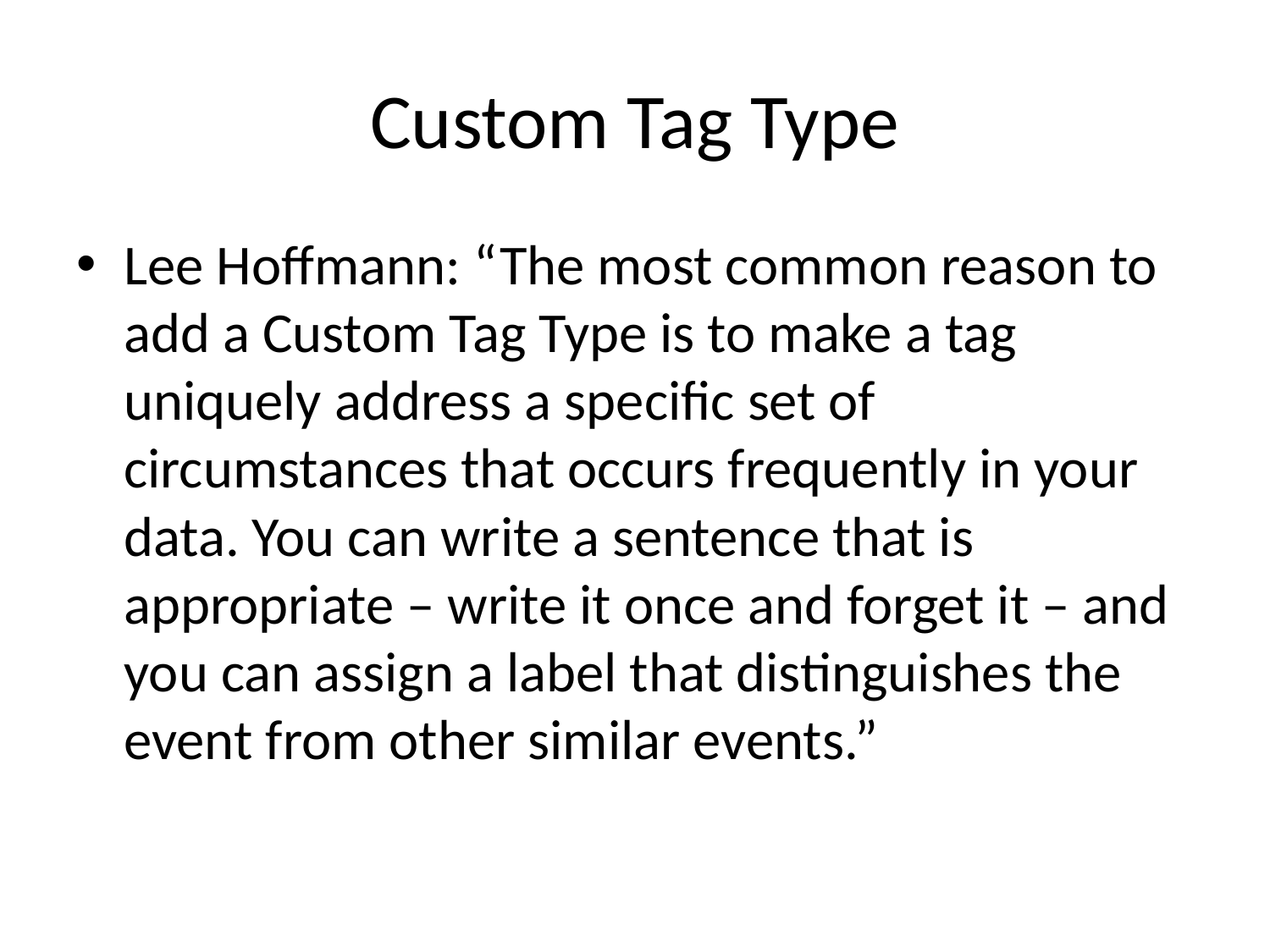

# Custom Tag Type
Lee Hoffmann: “The most common reason to add a Custom Tag Type is to make a tag uniquely address a specific set of circumstances that occurs frequently in your data. You can write a sentence that is appropriate – write it once and forget it – and you can assign a label that distinguishes the event from other similar events.”